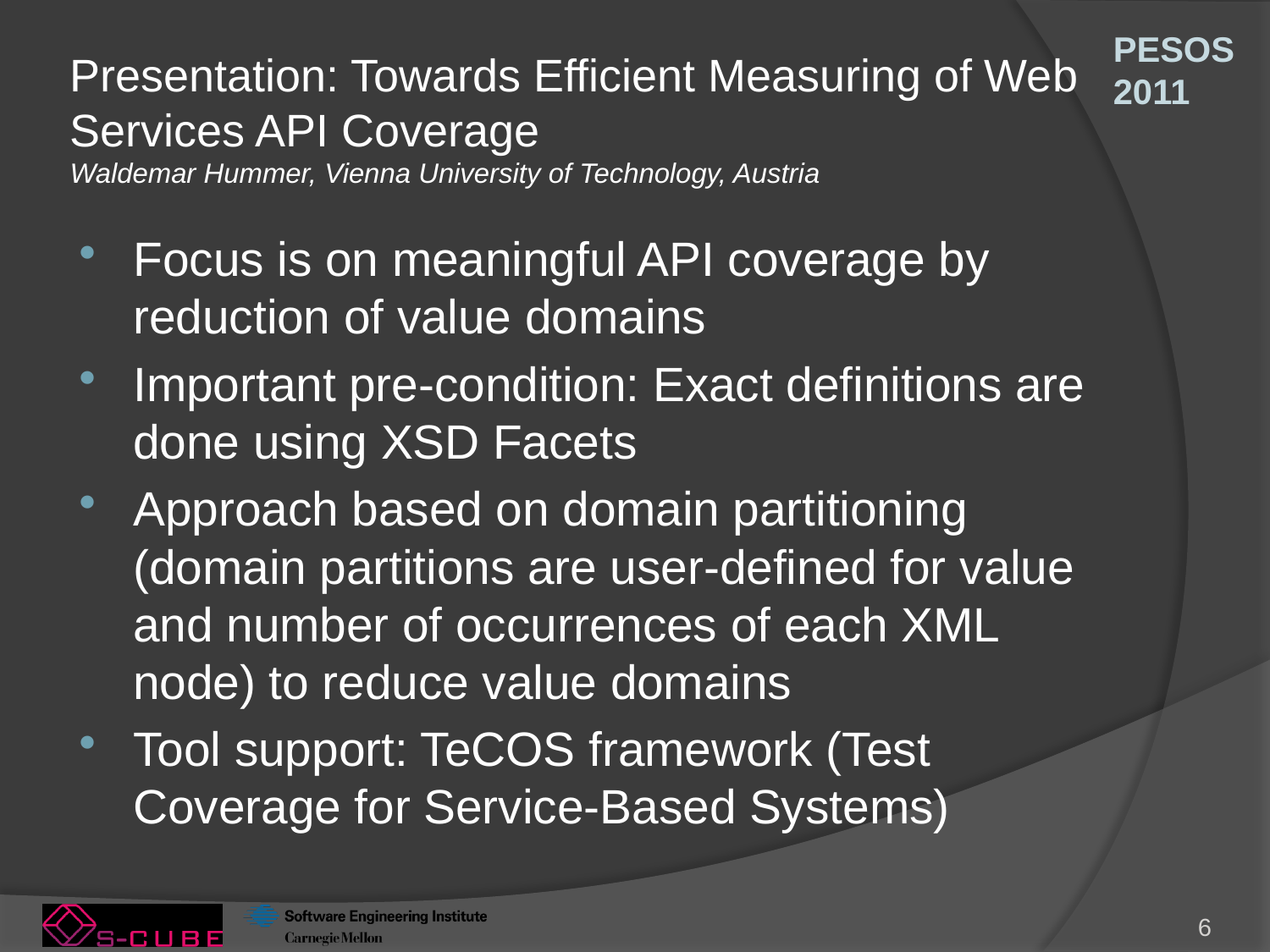

# Presentation: Towards Efficient Measuring of Web Services API Coverage Waldemar Hummer, Vienna University of Technology, Austria
Focus is on meaningful API coverage by reduction of value domains
Important pre-condition: Exact definitions are done using XSD Facets
Approach based on domain partitioning (domain partitions are user-defined for value and number of occurrences of each XML node) to reduce value domains
Tool support: TeCOS framework (Test Coverage for Service-Based Systems)